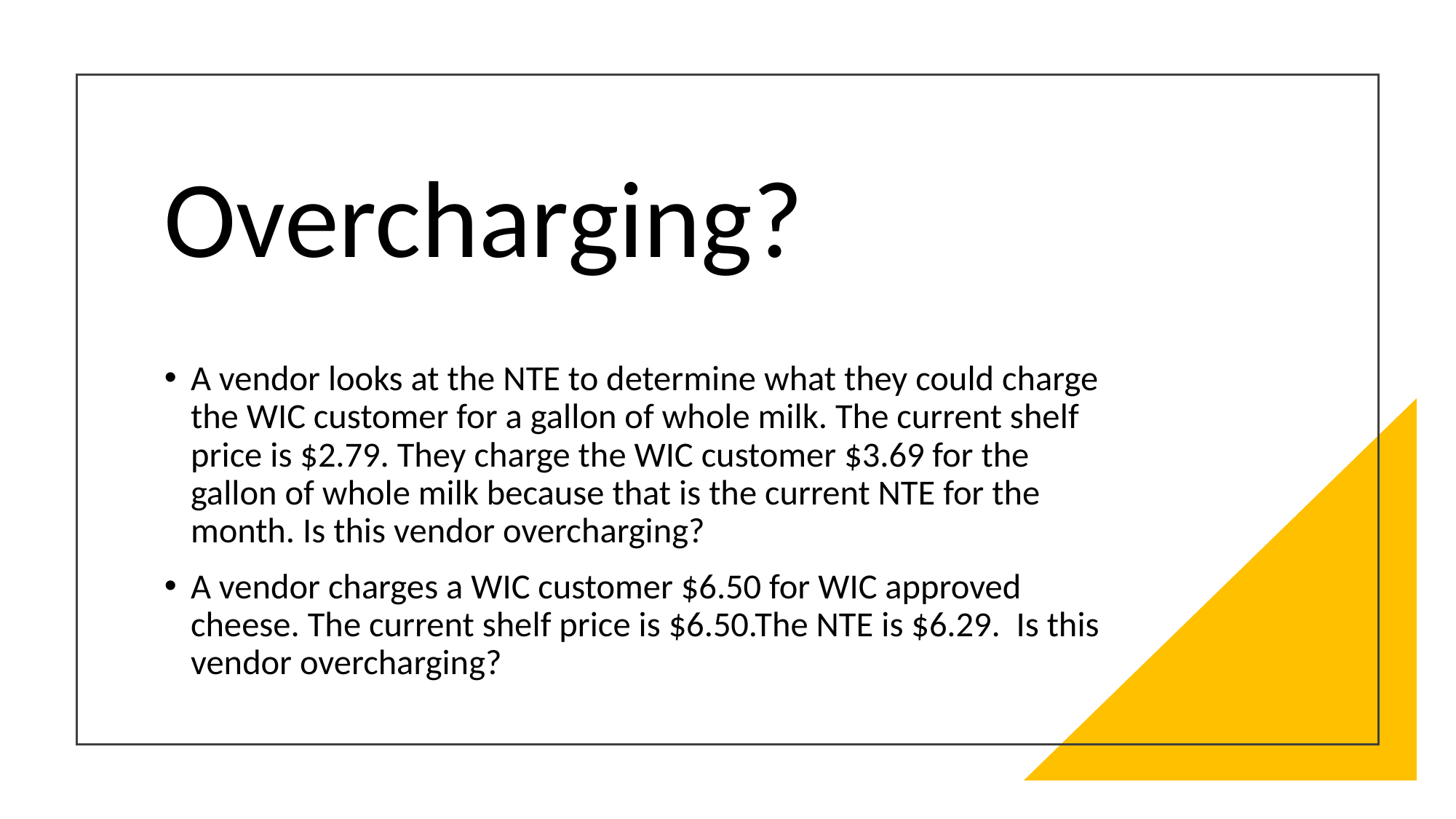

# Overcharging?
A vendor looks at the NTE to determine what they could charge the WIC customer for a gallon of whole milk. The current shelf price is $2.79. They charge the WIC customer $3.69 for the gallon of whole milk because that is the current NTE for the month. Is this vendor overcharging?
A vendor charges a WIC customer $6.50 for WIC approved cheese. The current shelf price is $6.50.The NTE is $6.29.  Is this vendor overcharging?